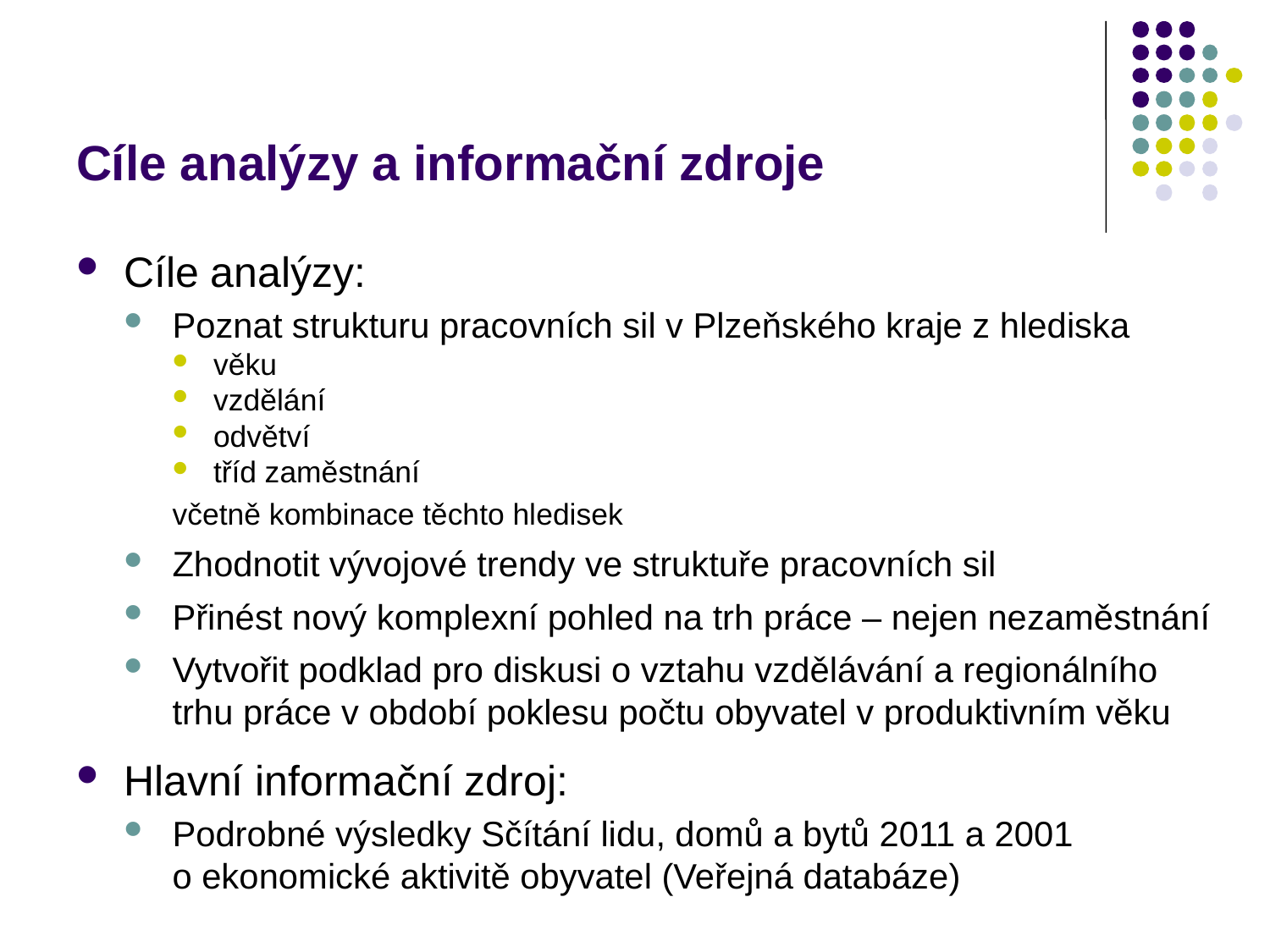

# Cíle analýzy a informační zdroje
Cíle analýzy:
Poznat strukturu pracovních sil v Plzeňského kraje z hlediska
věku
vzdělání
odvětví
tříd zaměstnání
včetně kombinace těchto hledisek
Zhodnotit vývojové trendy ve struktuře pracovních sil
Přinést nový komplexní pohled na trh práce – nejen nezaměstnání
Vytvořit podklad pro diskusi o vztahu vzdělávání a regionálního trhu práce v období poklesu počtu obyvatel v produktivním věku
Hlavní informační zdroj:
Podrobné výsledky Sčítání lidu, domů a bytů 2011 a 2001 o ekonomické aktivitě obyvatel (Veřejná databáze)